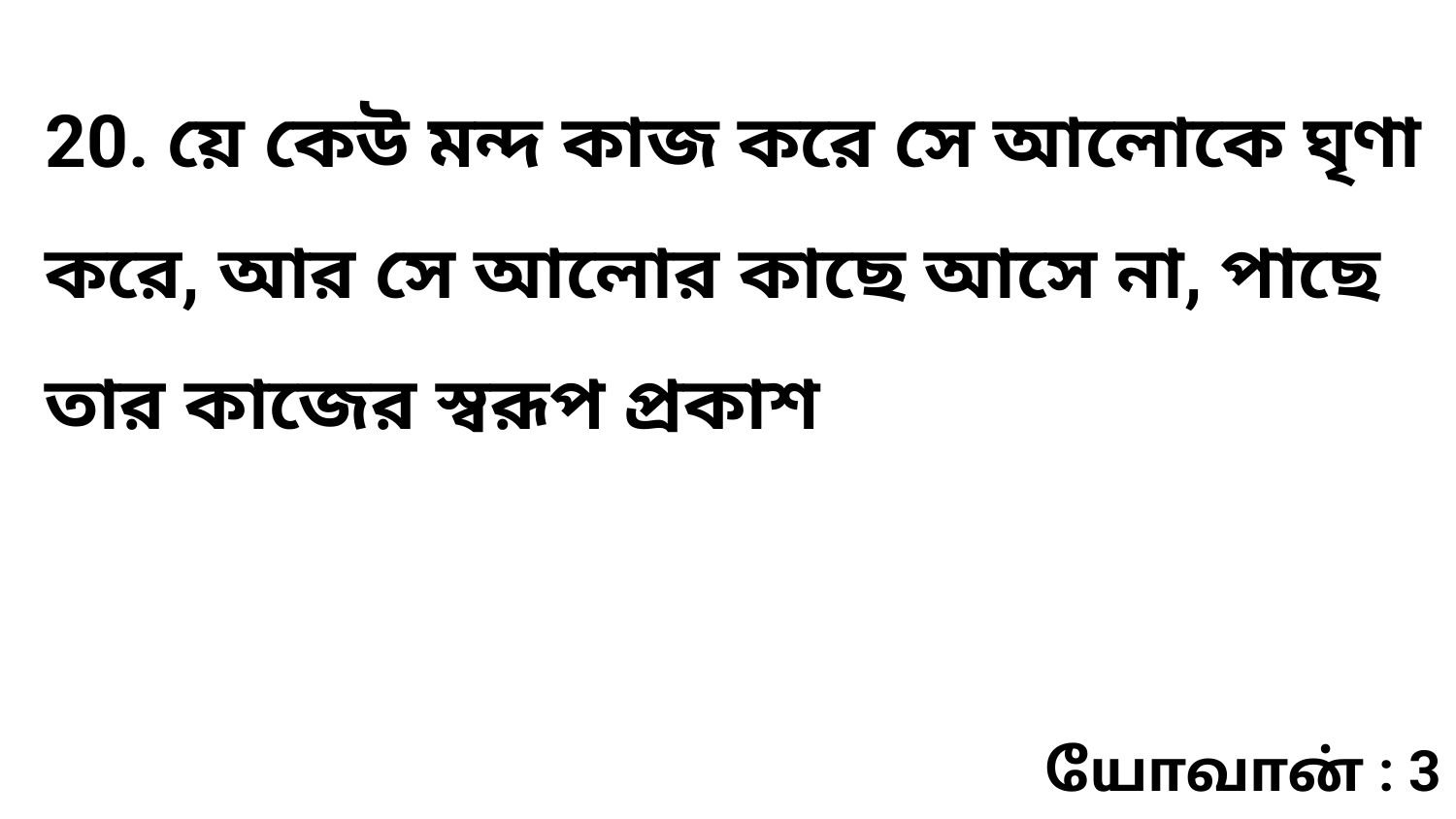

20. য়ে কেউ মন্দ কাজ করে সে আলোকে ঘৃণা করে, আর সে আলোর কাছে আসে না, পাছে তার কাজের স্বরূপ প্রকাশ
யோவான் : 3